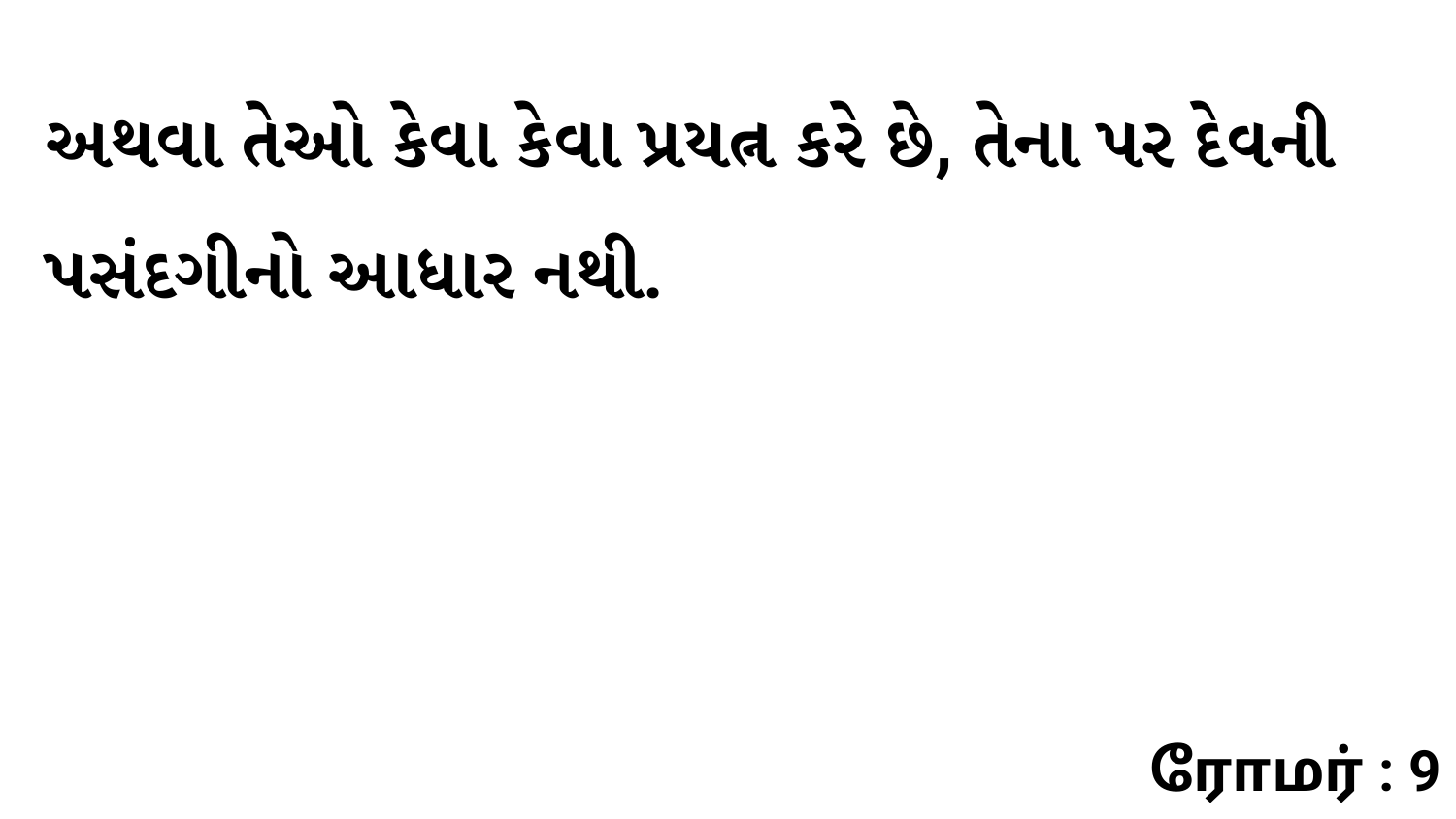

અથવા તેઓ કેવા કેવા પ્રયત્ન કરે છે, તેના પર દેવની પસંદગીનો આધાર નથી.
ரோமர் : 9